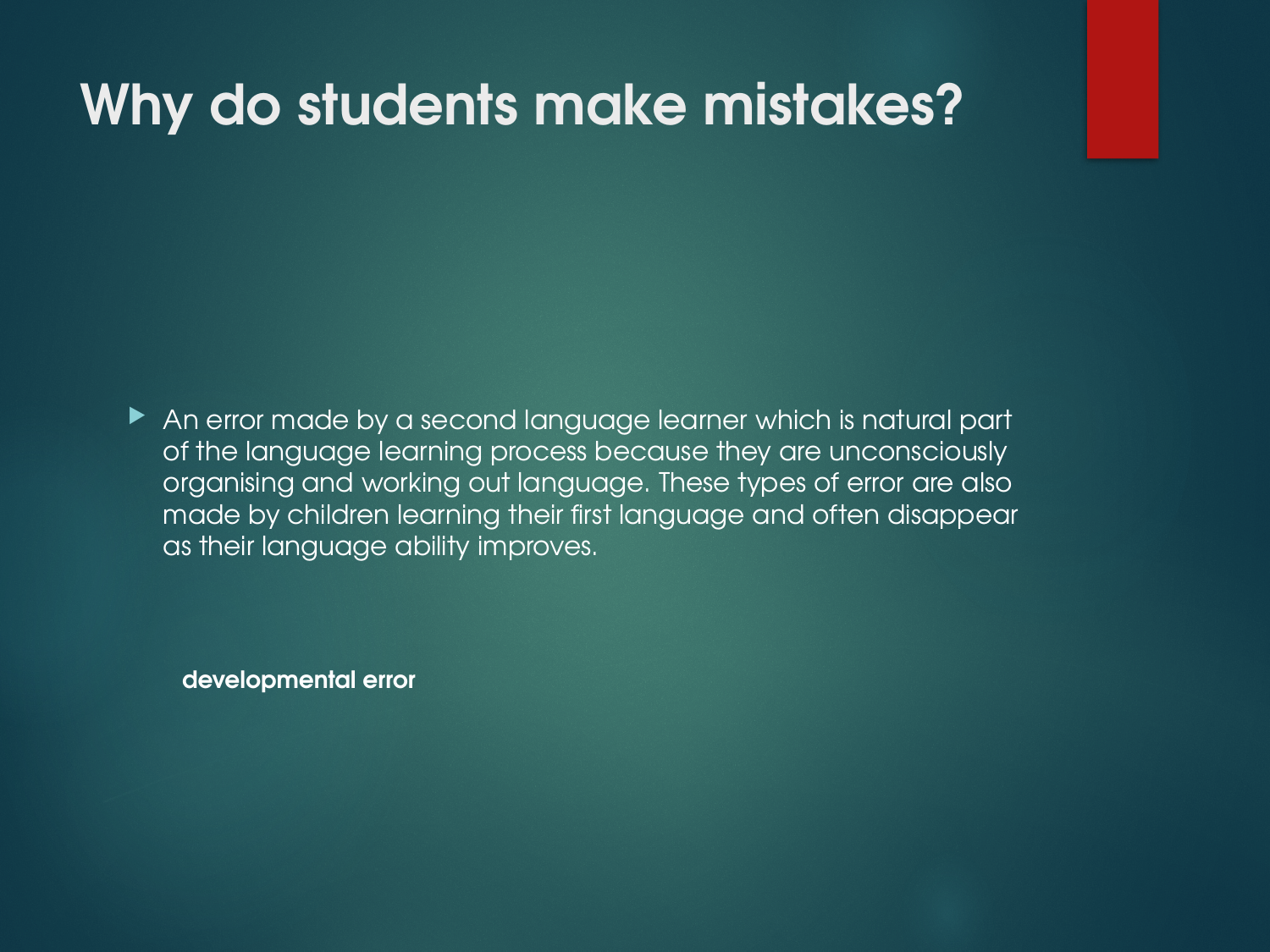

# Why do students make mistakes?

An error made by a second language learner which is natural part of the language learning process because they are unconsciously organising and working out language. These types of error are also made by children learning their first language and often disappear as their language ability improves.

developmental error